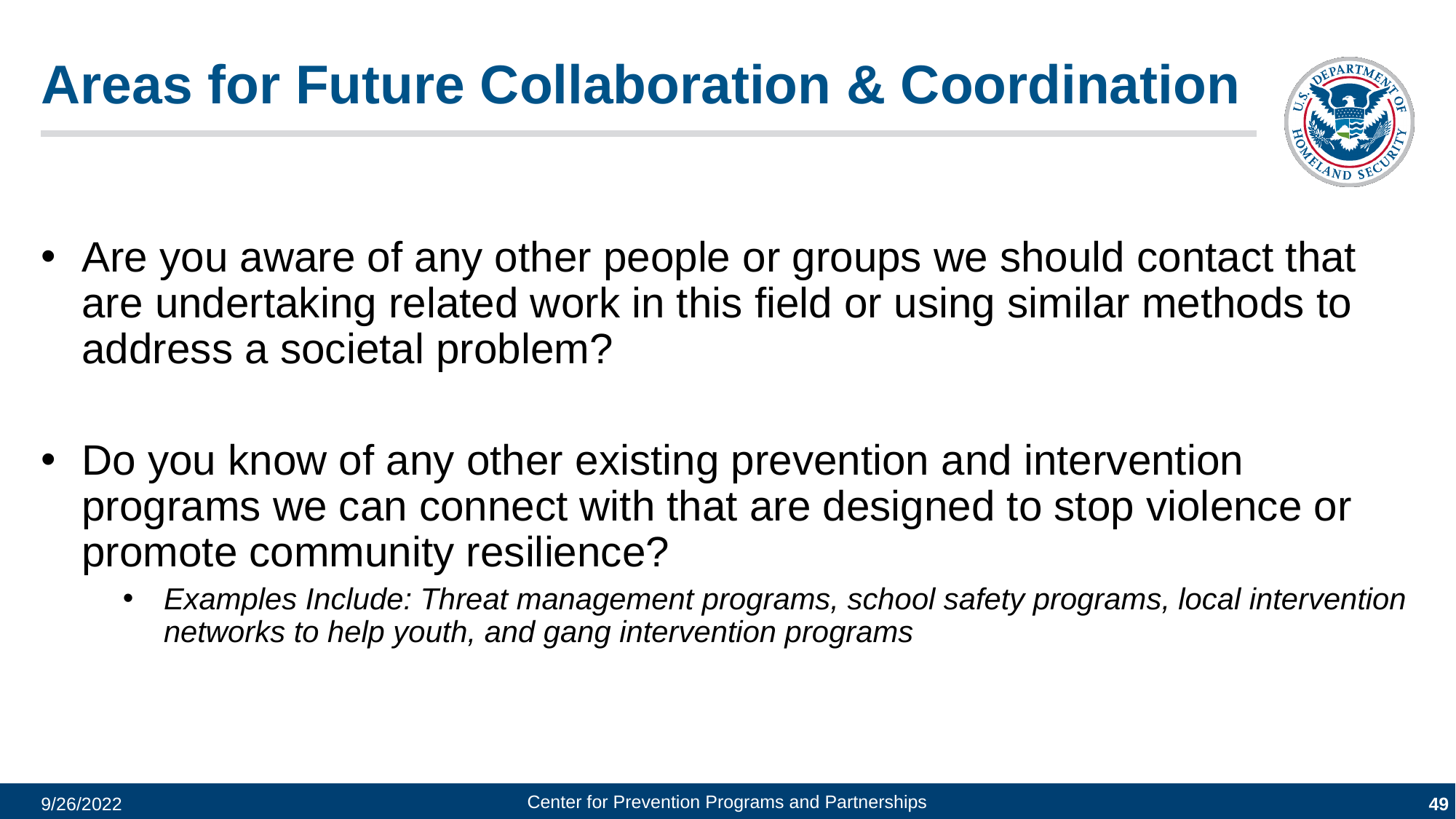

# Areas for Future Collaboration & Coordination
Are you aware of any other people or groups we should contact that are undertaking related work in this field or using similar methods to address a societal problem?
Do you know of any other existing prevention and intervention programs we can connect with that are designed to stop violence or promote community resilience?
Examples Include: Threat management programs, school safety programs, local intervention networks to help youth, and gang intervention programs
Center for Prevention Programs and Partnerships
Center for Prevention Programs and Partnerships
49
9/26/2022